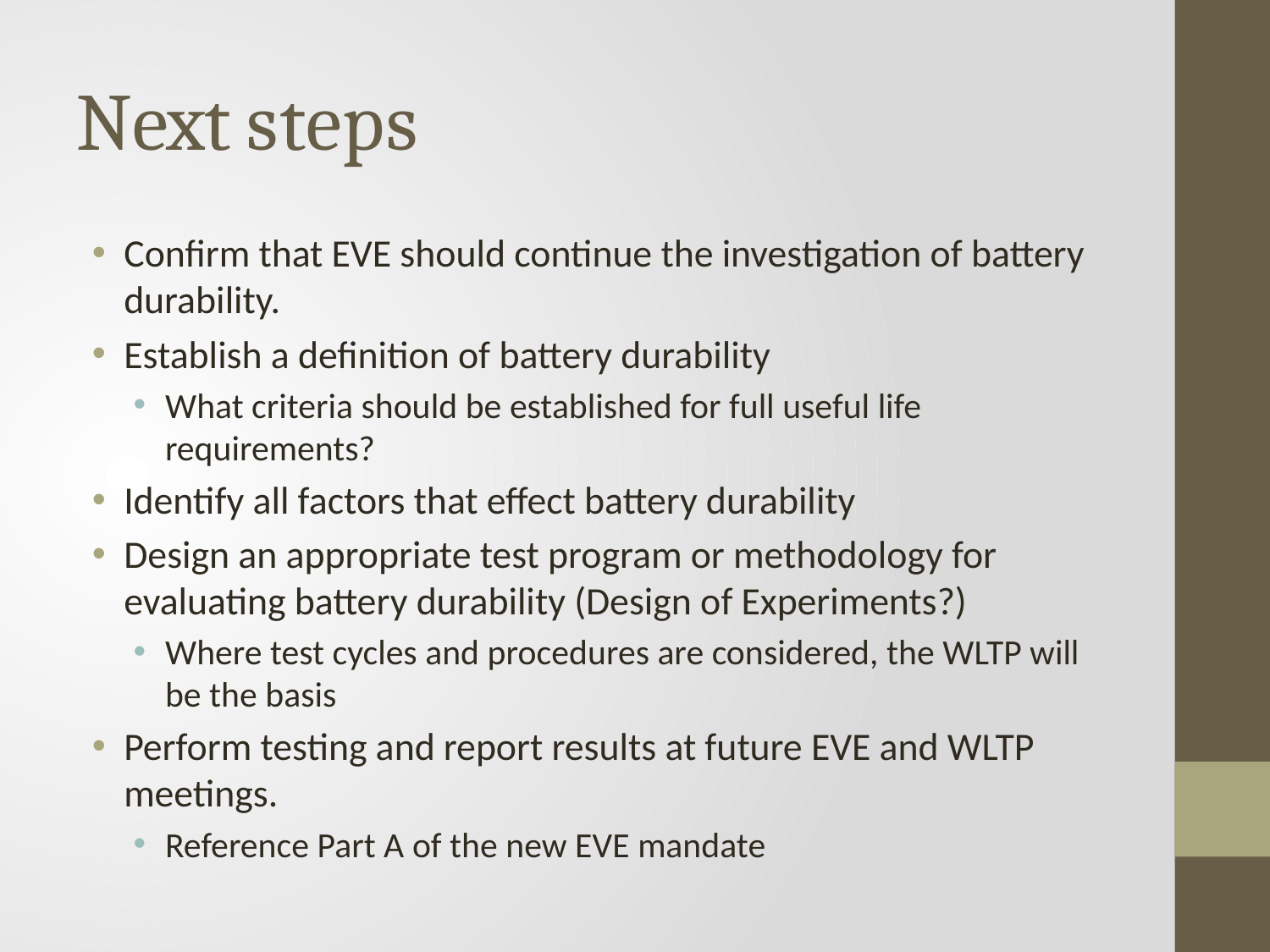

# Next steps
Confirm that EVE should continue the investigation of battery durability.
Establish a definition of battery durability
What criteria should be established for full useful life requirements?
Identify all factors that effect battery durability
Design an appropriate test program or methodology for evaluating battery durability (Design of Experiments?)
Where test cycles and procedures are considered, the WLTP will be the basis
Perform testing and report results at future EVE and WLTP meetings.
Reference Part A of the new EVE mandate